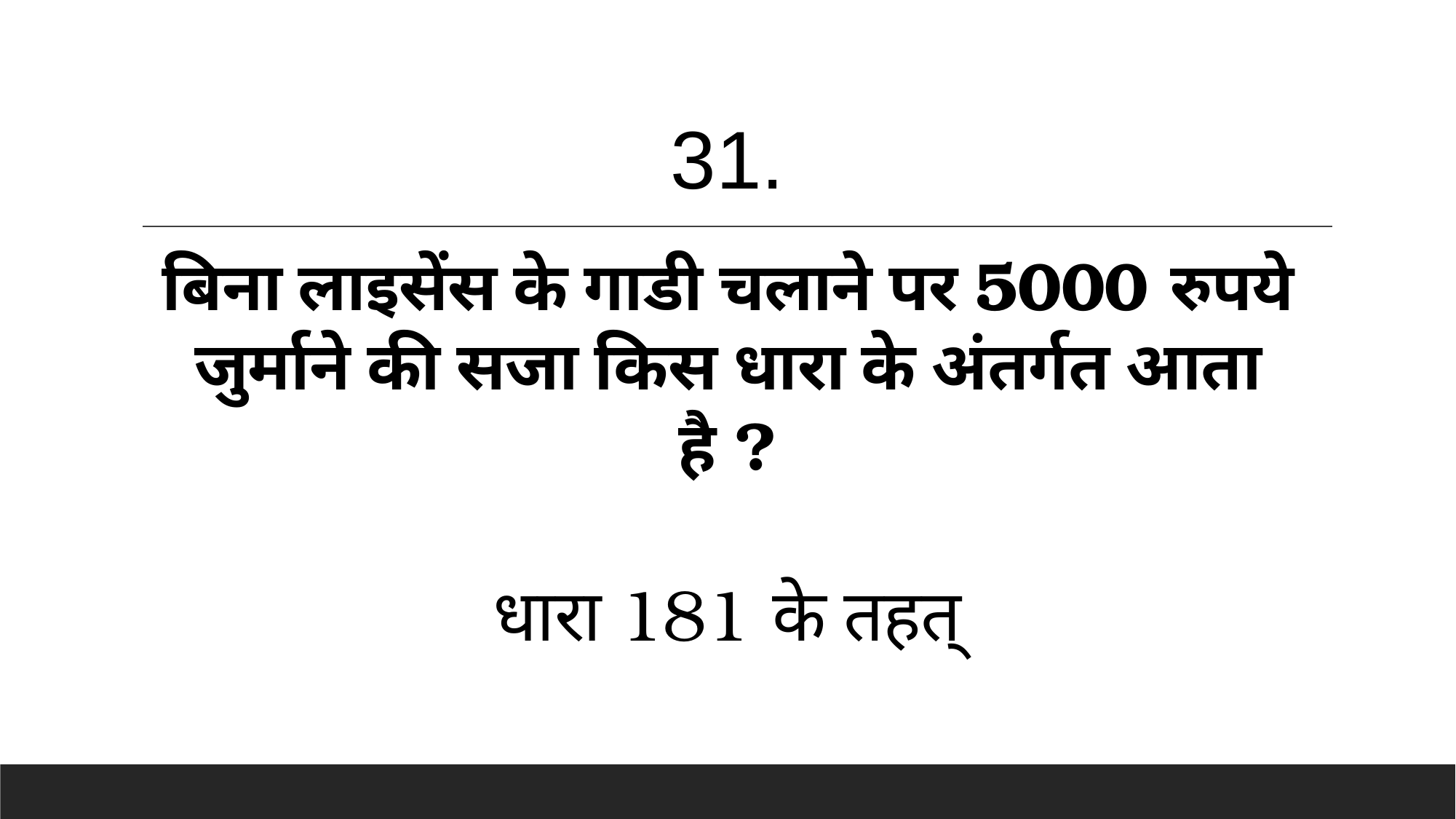

31.
# बिना लाइसेंस के गाडी चलाने पर 5000 रुपये जुर्माने की सजा किस धारा के अंतर्गत आता है ?
धारा 181 के तहत्